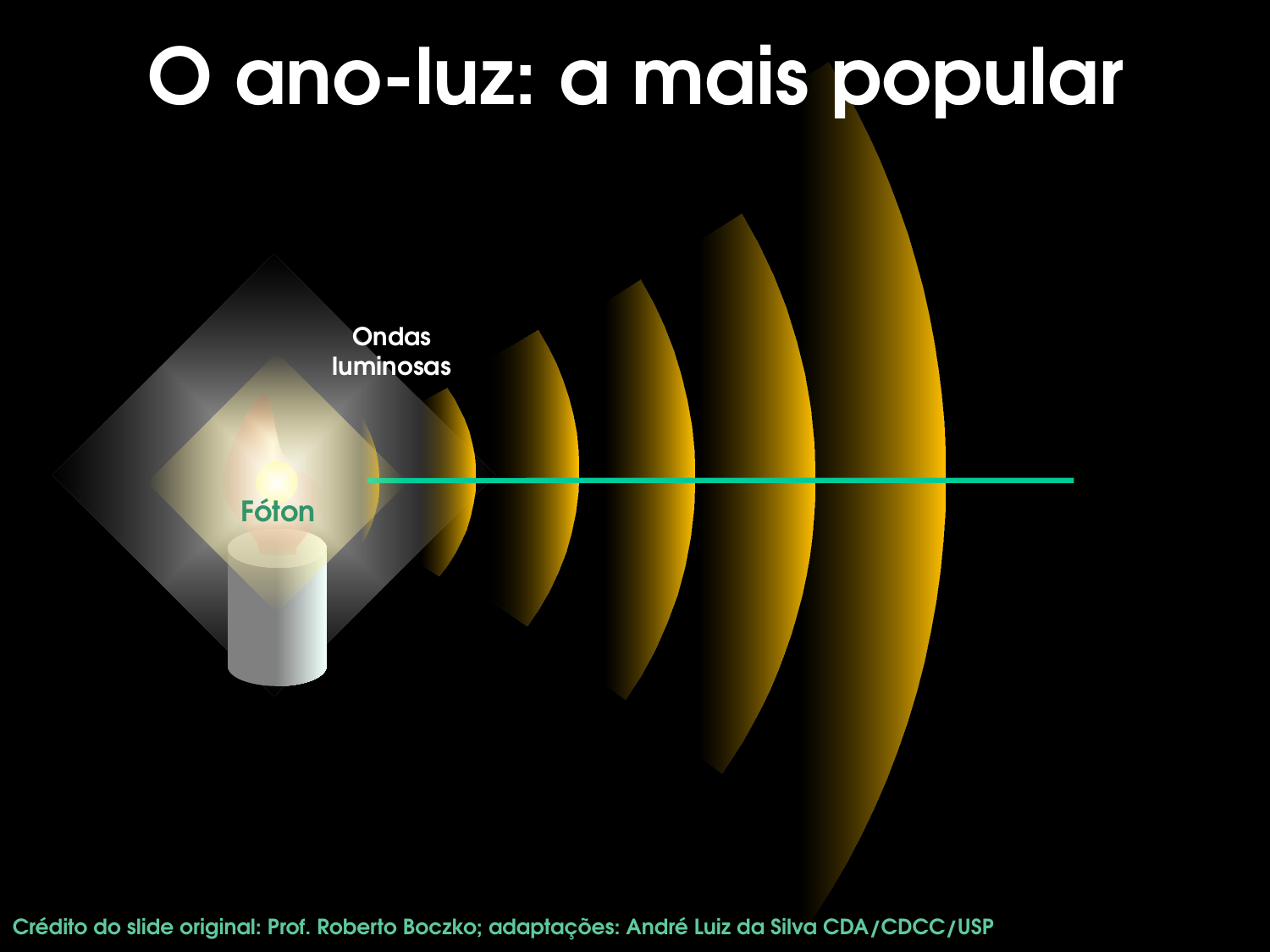

O ano-luz: a mais popular

Ondas
luminosas

Fóton

10
Crédito do slide original: Prof. Roberto Boczko; adaptações: André Luiz da Silva CDA/CDCC/USP